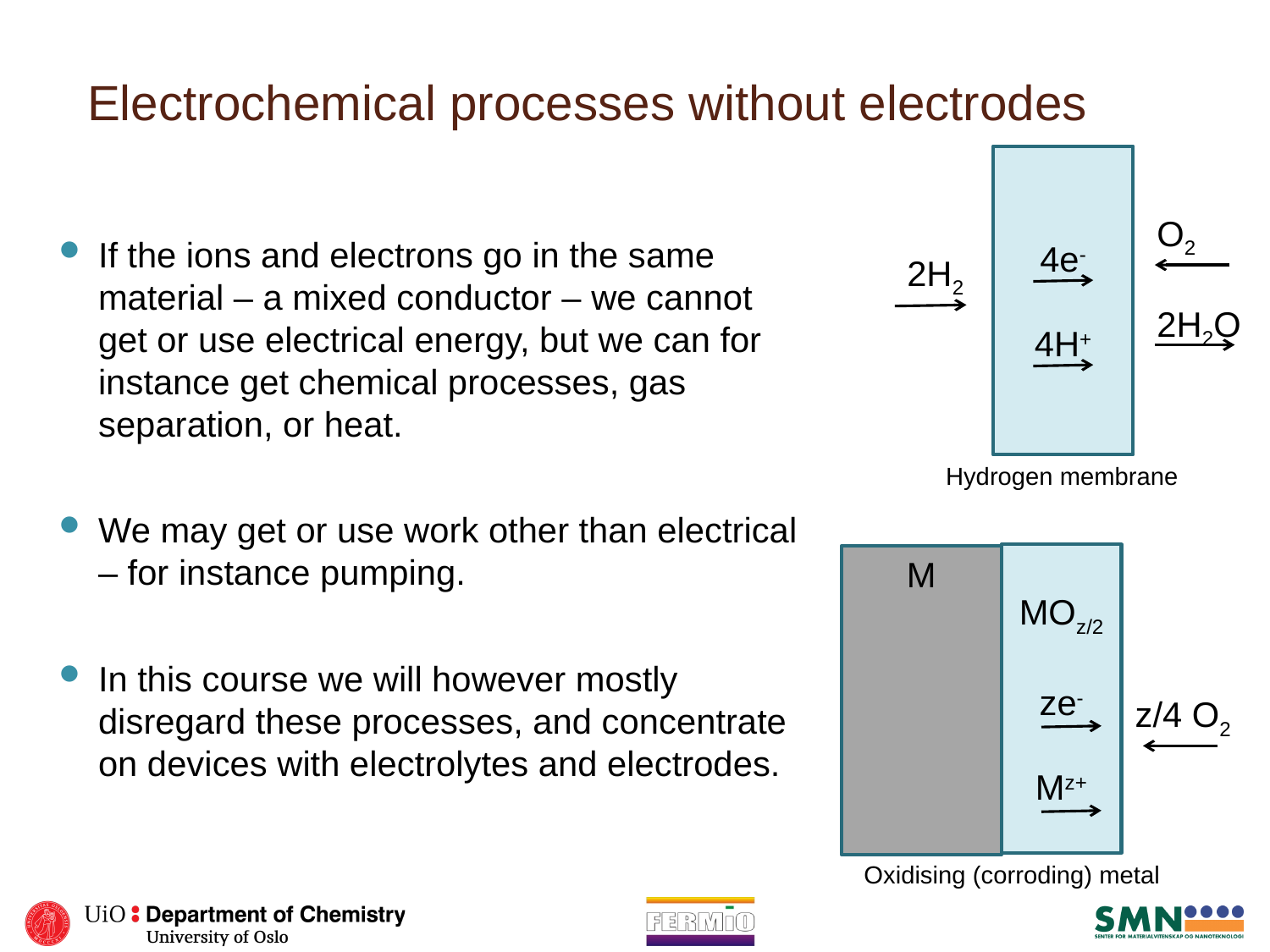

# Electrochemical processes without electrodes
4e-

4H+
O2

2H2O
2H2
Hydrogen membrane
If the ions and electrons go in the same material – a mixed conductor – we cannot get or use electrical energy, but we can for instance get chemical processes, gas separation, or heat.

We may get or use work other than electrical – for instance pumping.

In this course we will however mostly disregard these processes, and concentrate on devices with electrolytes and electrodes.
MOz/2

ze-

Mz+
M

z/4 O2

Oxidising (corroding) metal